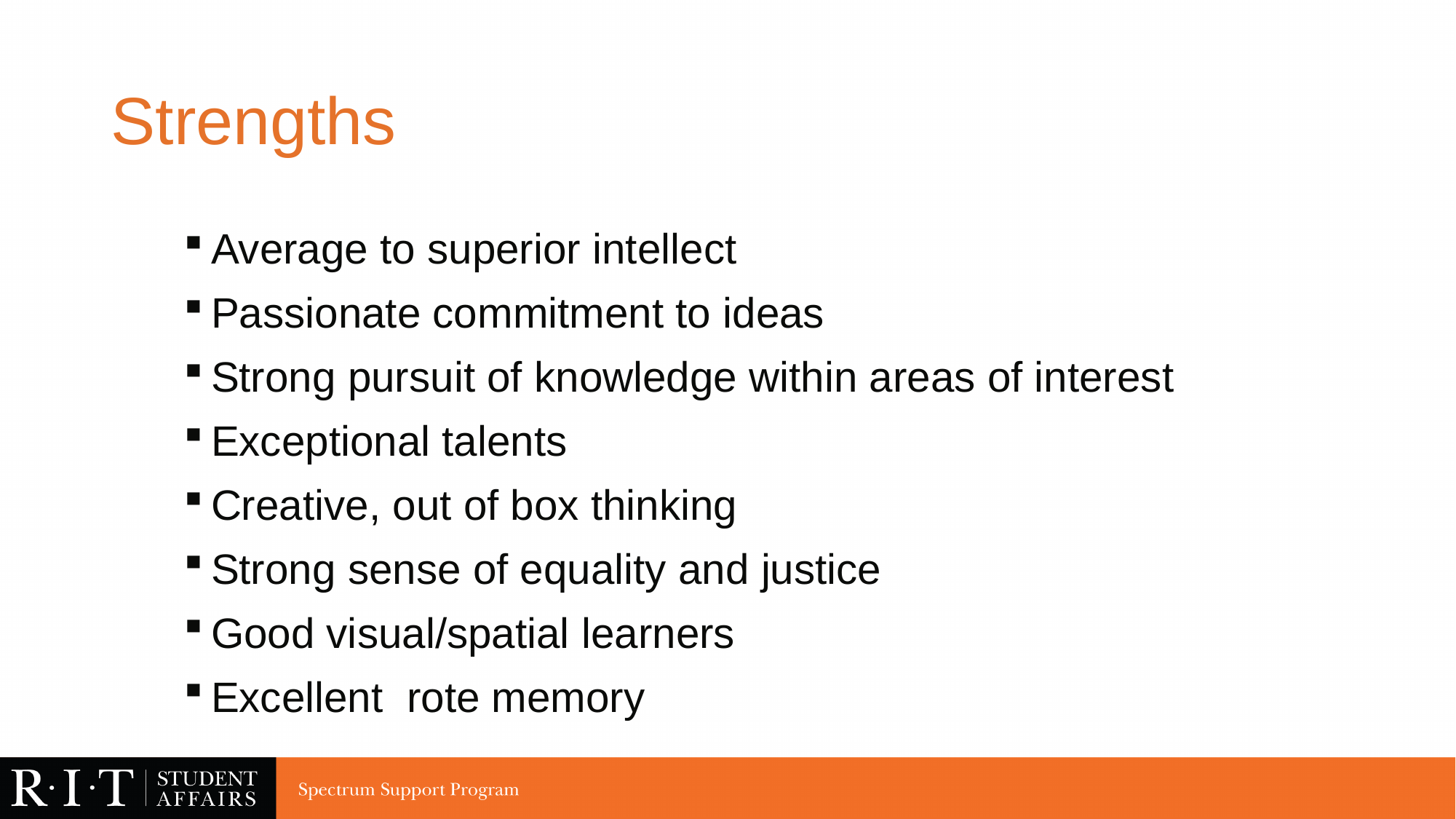

# Strengths
Average to superior intellect
Passionate commitment to ideas
Strong pursuit of knowledge within areas of interest
Exceptional talents
Creative, out of box thinking
Strong sense of equality and justice
Good visual/spatial learners
Excellent  rote memory